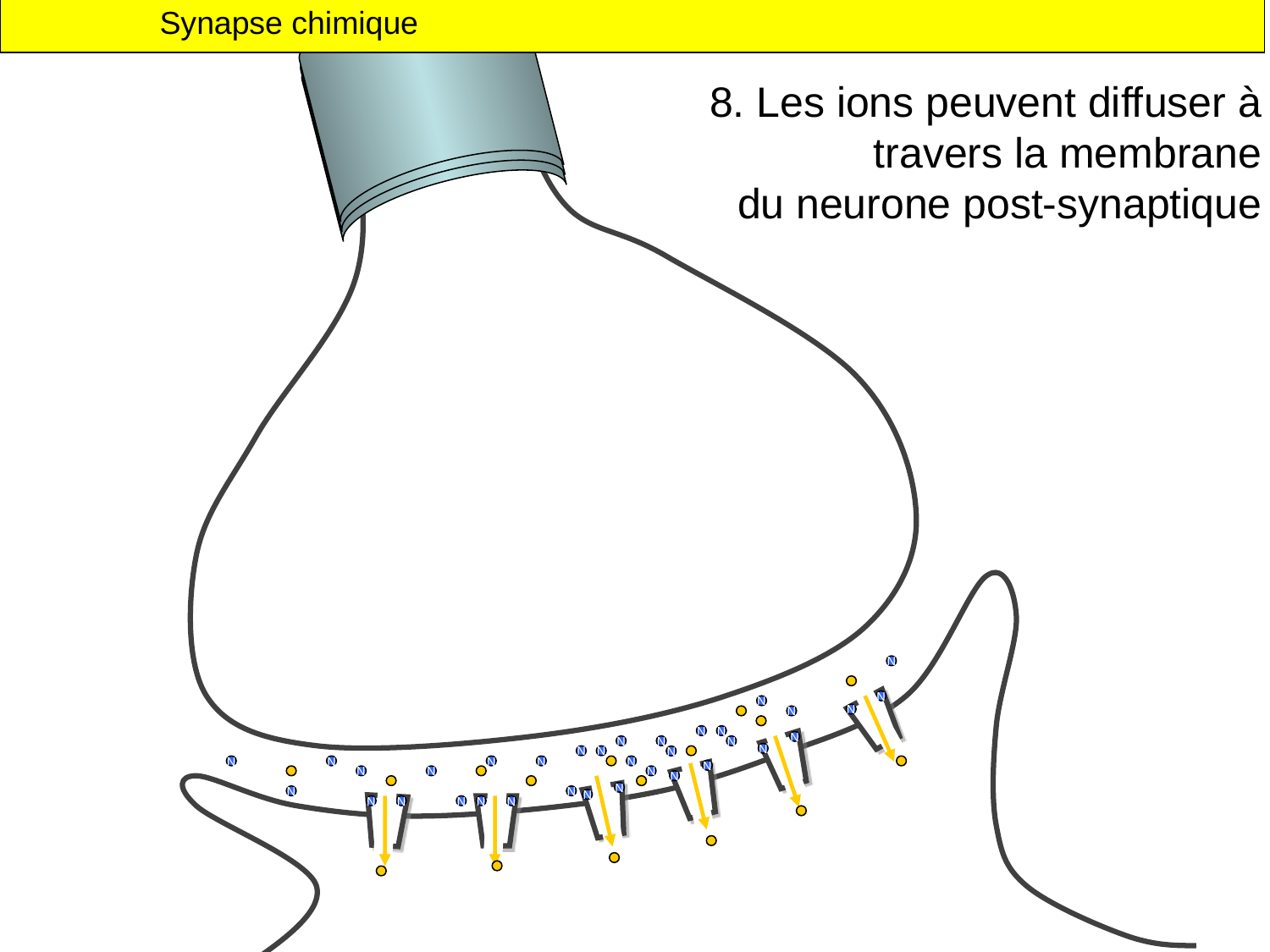

Synapse chimique

8. Les ions peuvent diffuser à travers la membrane
du neurone post-synaptique

N

N
N

N

N

N
N
N
N
N
N

N
N
N

N
N
N

N
N

N
N

N
N

N

N

N
N
N

N

N

N
N

N

N